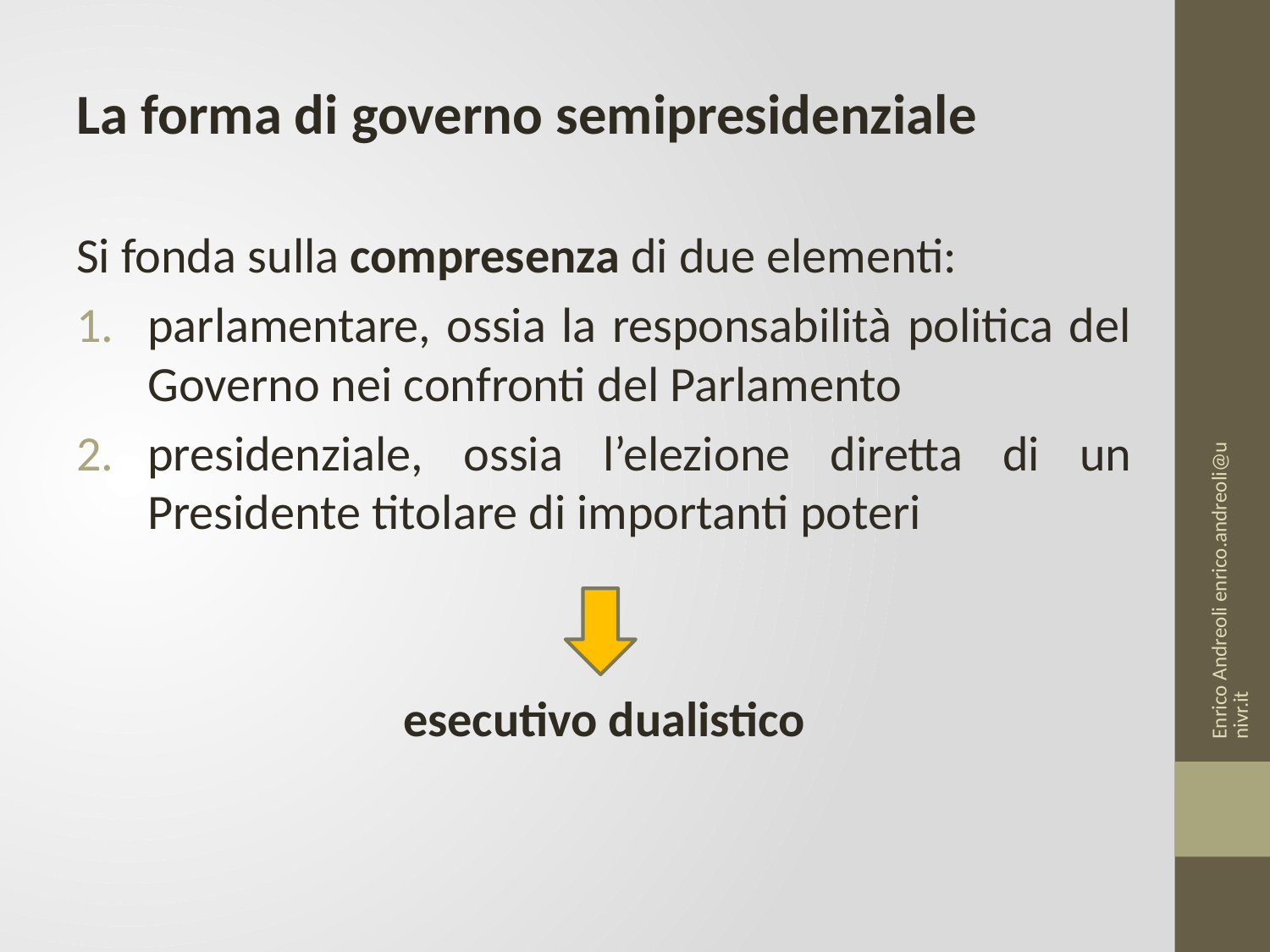

La forma di governo semipresidenziale

Si fonda sulla compresenza di due elementi:
parlamentare, ossia la responsabilità politica del Governo nei confronti del Parlamento
presidenziale, ossia l’elezione diretta di un Presidente titolare di importanti poteri

esecutivo dualistico

Enrico Andreoli enrico.andreoli@univr.it